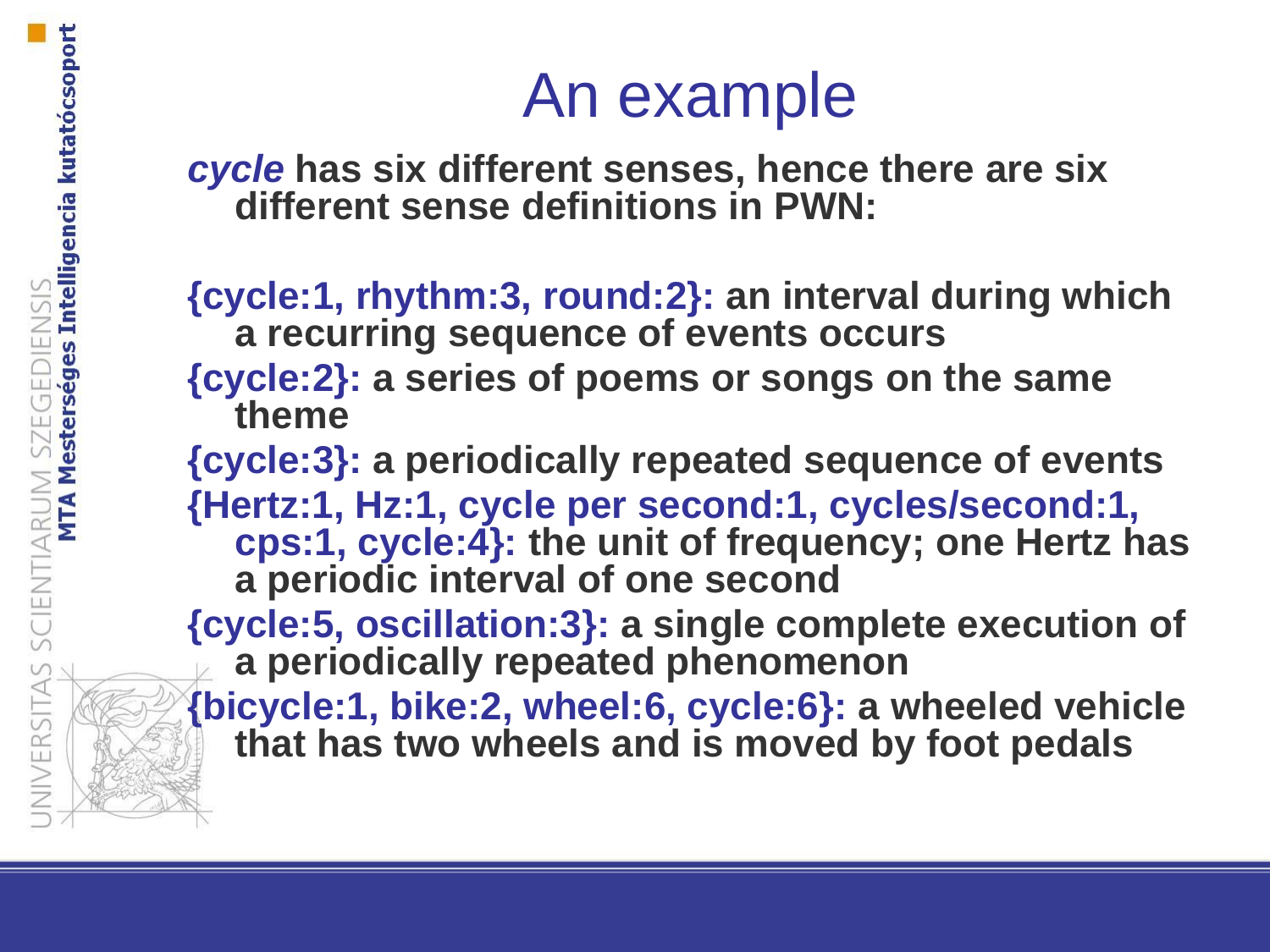

# An example
cycle has six different senses, hence there are six different sense definitions in PWN:

{cycle:1, rhythm:3, round:2}: an interval during which a recurring sequence of events occurs
{cycle:2}: a series of poems or songs on the same theme
{cycle:3}: a periodically repeated sequence of events
{Hertz:1, Hz:1, cycle per second:1, cycles/second:1, cps:1, cycle:4}: the unit of frequency; one Hertz has a periodic interval of one second
{cycle:5, oscillation:3}: a single complete execution of a periodically repeated phenomenon
{bicycle:1, bike:2, wheel:6, cycle:6}: a wheeled vehicle that has two wheels and is moved by foot pedals